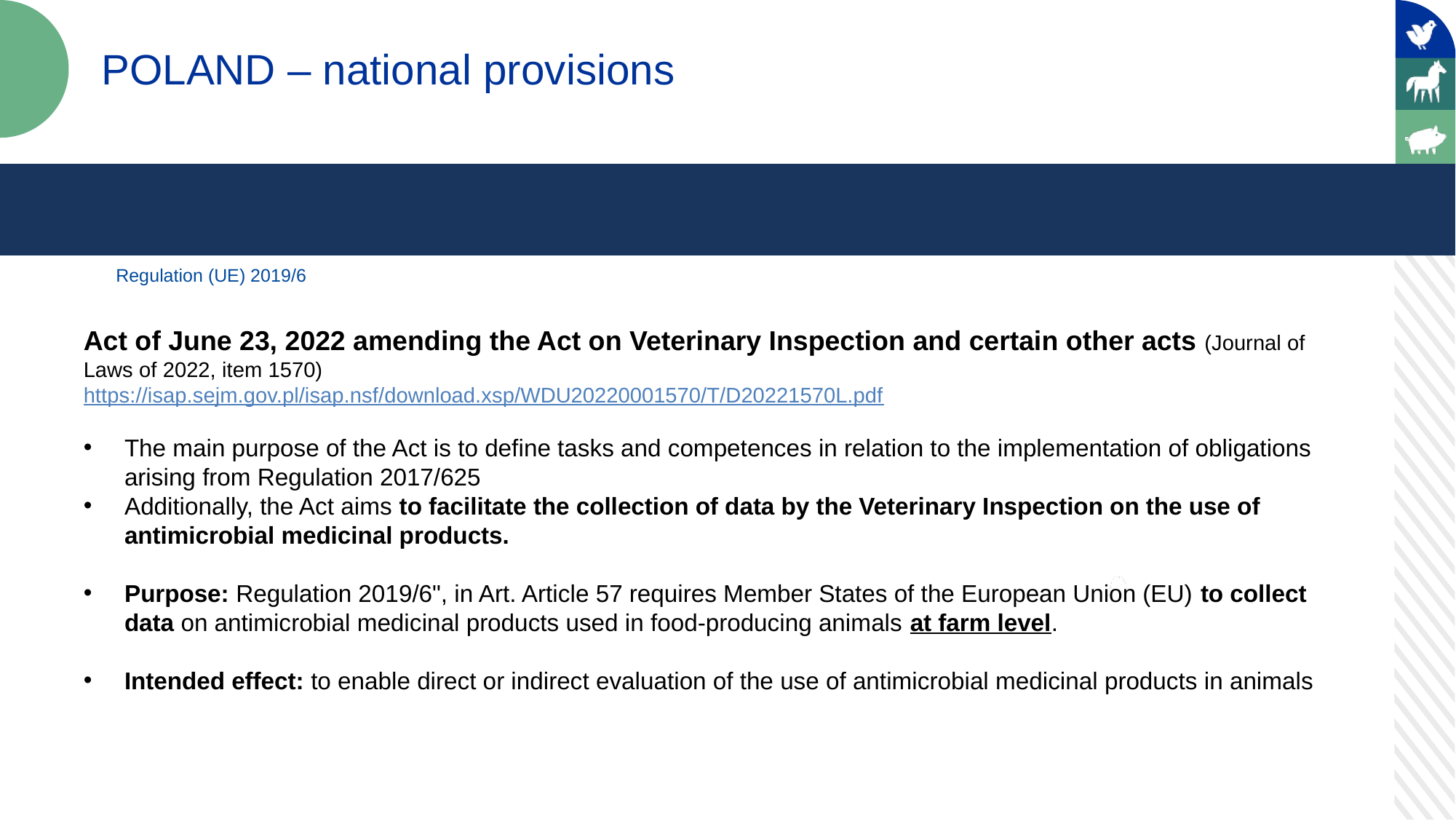

POLAND – national provisions

Zasady ogólne

Regulation (UE) 2019/6

Act of June 23, 2022 amending the Act on Veterinary Inspection and certain other acts (Journal of Laws of 2022, item 1570)
https://isap.sejm.gov.pl/isap.nsf/download.xsp/WDU20220001570/T/D20221570L.pdf

The main purpose of the Act is to define tasks and competences in relation to the implementation of obligations arising from Regulation 2017/625
Additionally, the Act aims to facilitate the collection of data by the Veterinary Inspection on the use of antimicrobial medicinal products.

Purpose: Regulation 2019/6", in Art. Article 57 requires Member States of the European Union (EU) to collect data on antimicrobial medicinal products used in food-producing animals at farm level.

Intended effect: to enable direct or indirect evaluation of the use of antimicrobial medicinal products in animals